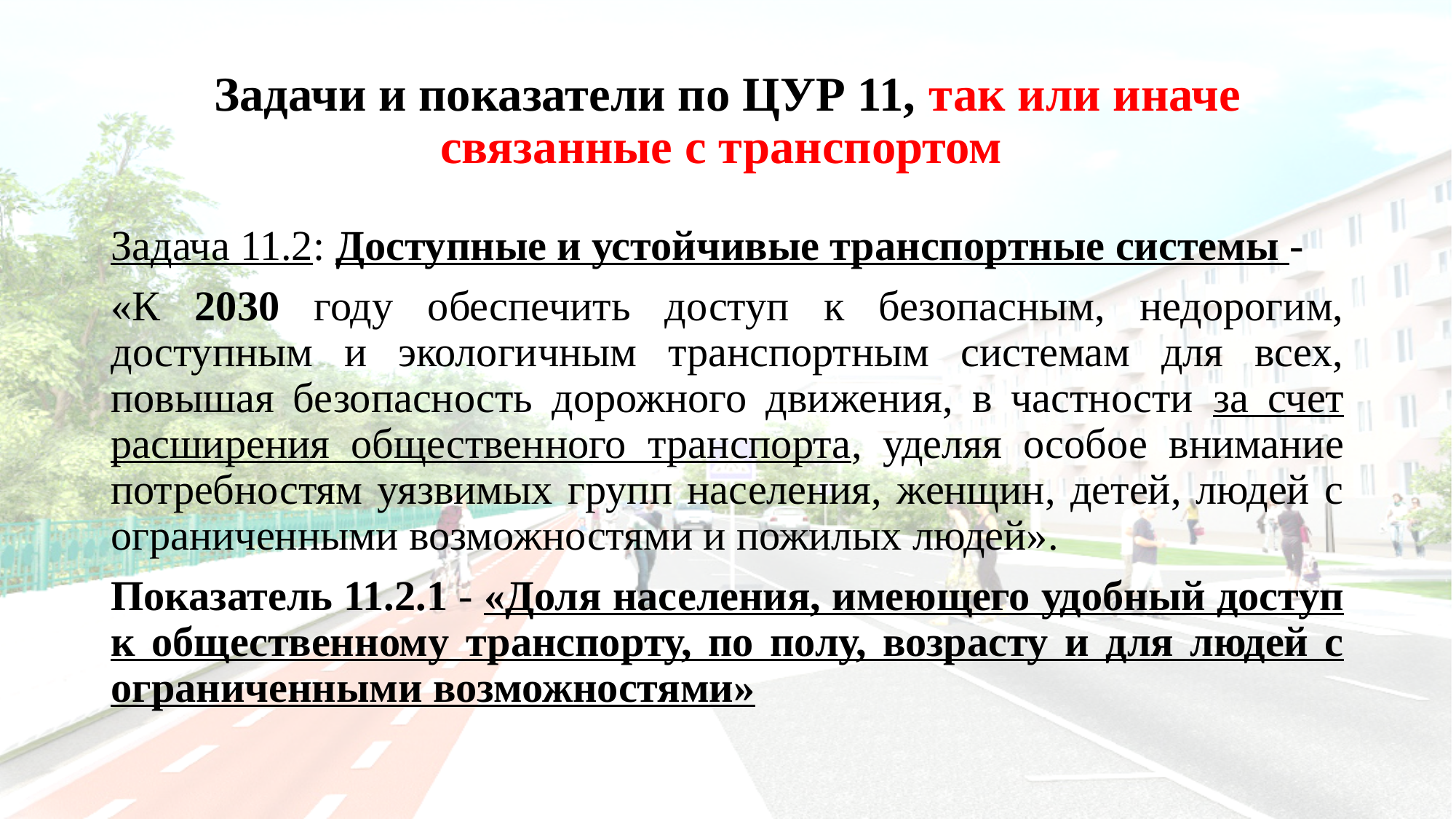

# Задачи и показатели по ЦУР 11, так или иначе связанные с транспортом
Задача 11.2: Доступные и устойчивые транспортные системы -
«К 2030 году обеспечить доступ к безопасным, недорогим, доступным и экологичным транспортным системам для всех, повышая безопасность дорожного движения, в частности за счет расширения общественного транспорта, уделяя особое внимание потребностям уязвимых групп населения, женщин, детей, людей с ограниченными возможностями и пожилых людей».
Показатель 11.2.1 - «Доля населения, имеющего удобный доступ к общественному транспорту, по полу, возрасту и для людей с ограниченными возможностями»